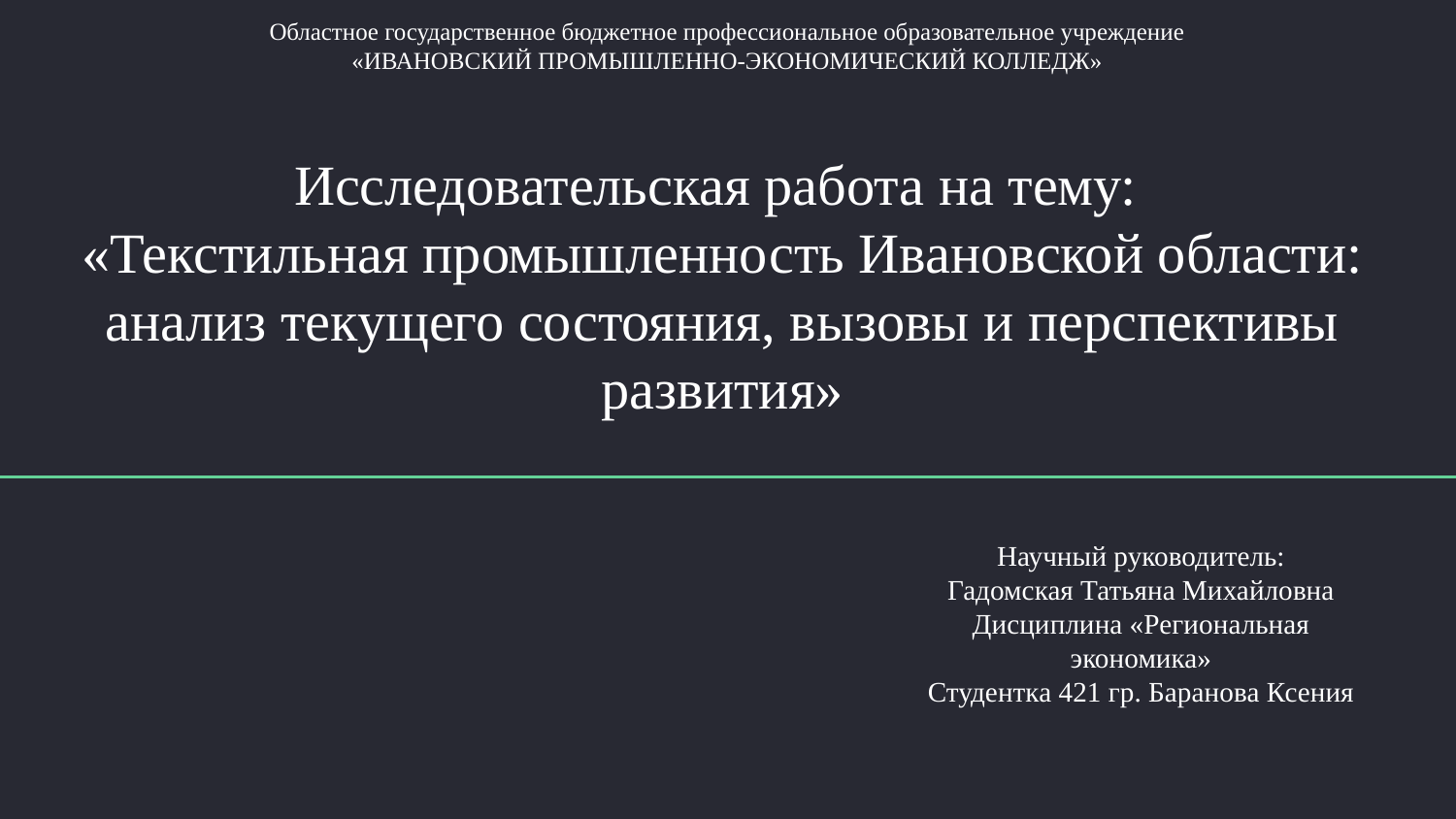

Областное государственное бюджетное профессиональное образовательное учреждение
«ИВАНОВСКИЙ ПРОМЫШЛЕННО-ЭКОНОМИЧЕСКИЙ КОЛЛЕДЖ»
# Исследовательская работа на тему: «Текстильная промышленность Ивановской области: анализ текущего состояния, вызовы и перспективы развития»
Научный руководитель:
Гадомская Татьяна Михайловна
Дисциплина «Региональная экономика»
Студентка 421 гр. Баранова Ксения